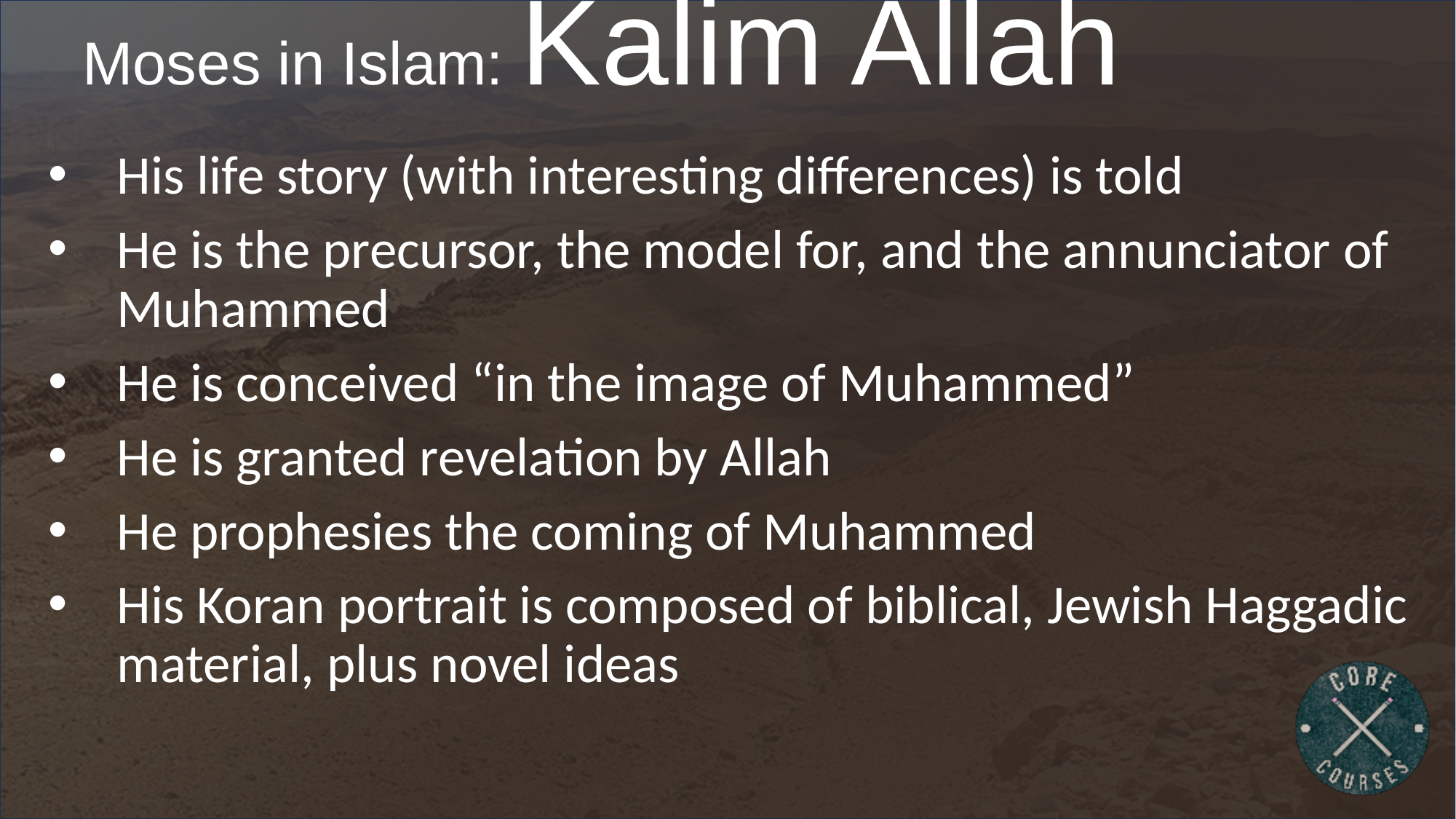

# Moses in Islam: Kalim Allah
His life story (with interesting differences) is told
He is the precursor, the model for, and the annunciator of Muhammed
He is conceived “in the image of Muhammed”
He is granted revelation by Allah
He prophesies the coming of Muhammed
His Koran portrait is composed of biblical, Jewish Haggadic material, plus novel ideas